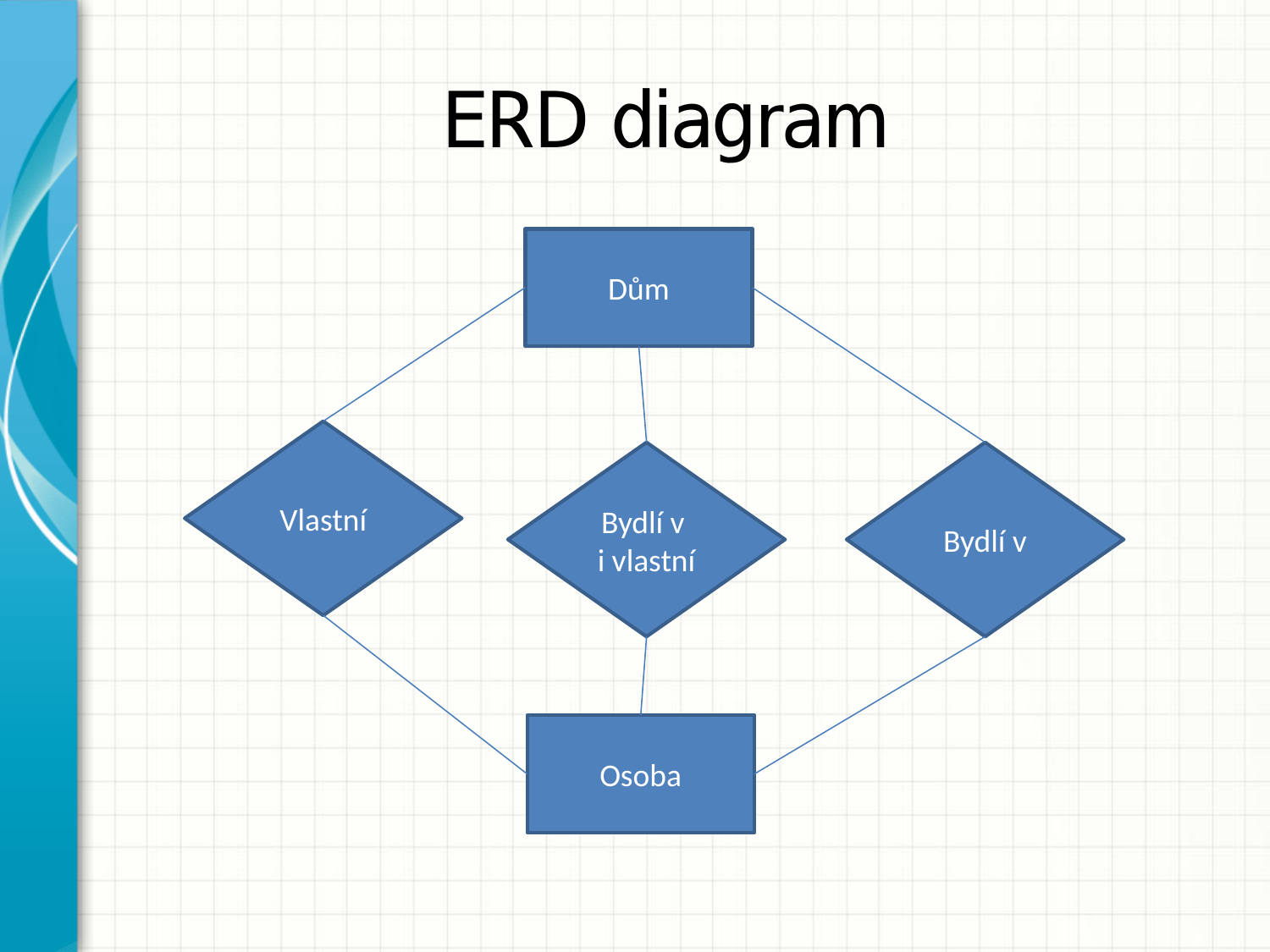

# ERD diagram
Dům
Vlastní
Bydlí v
Bydlí v
i vlastní
Osoba